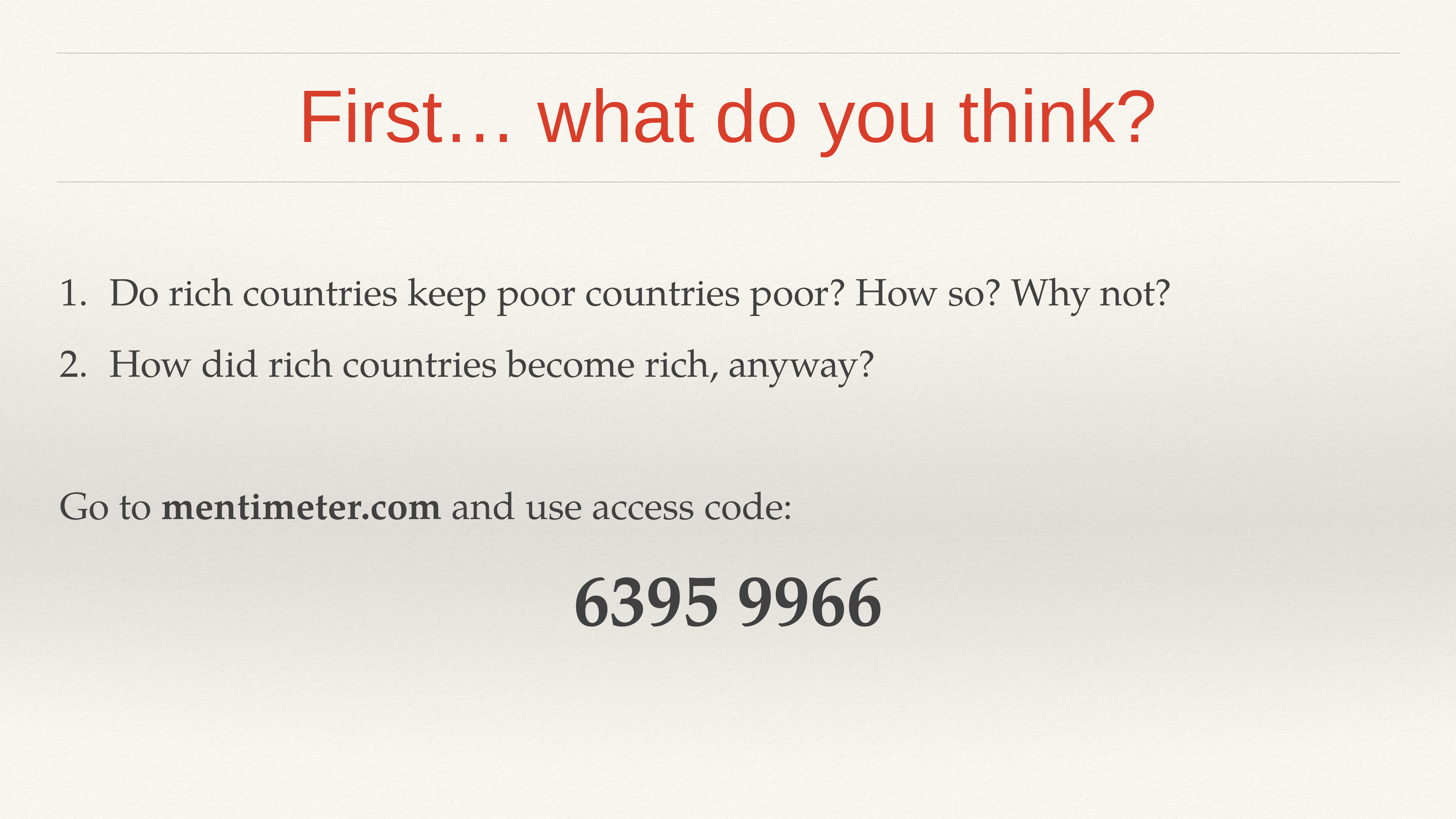

# First… what do you think?
Do rich countries keep poor countries poor? How so? Why not?
How did rich countries become rich, anyway?

Go to mentimeter.com and use access code:
6395 9966